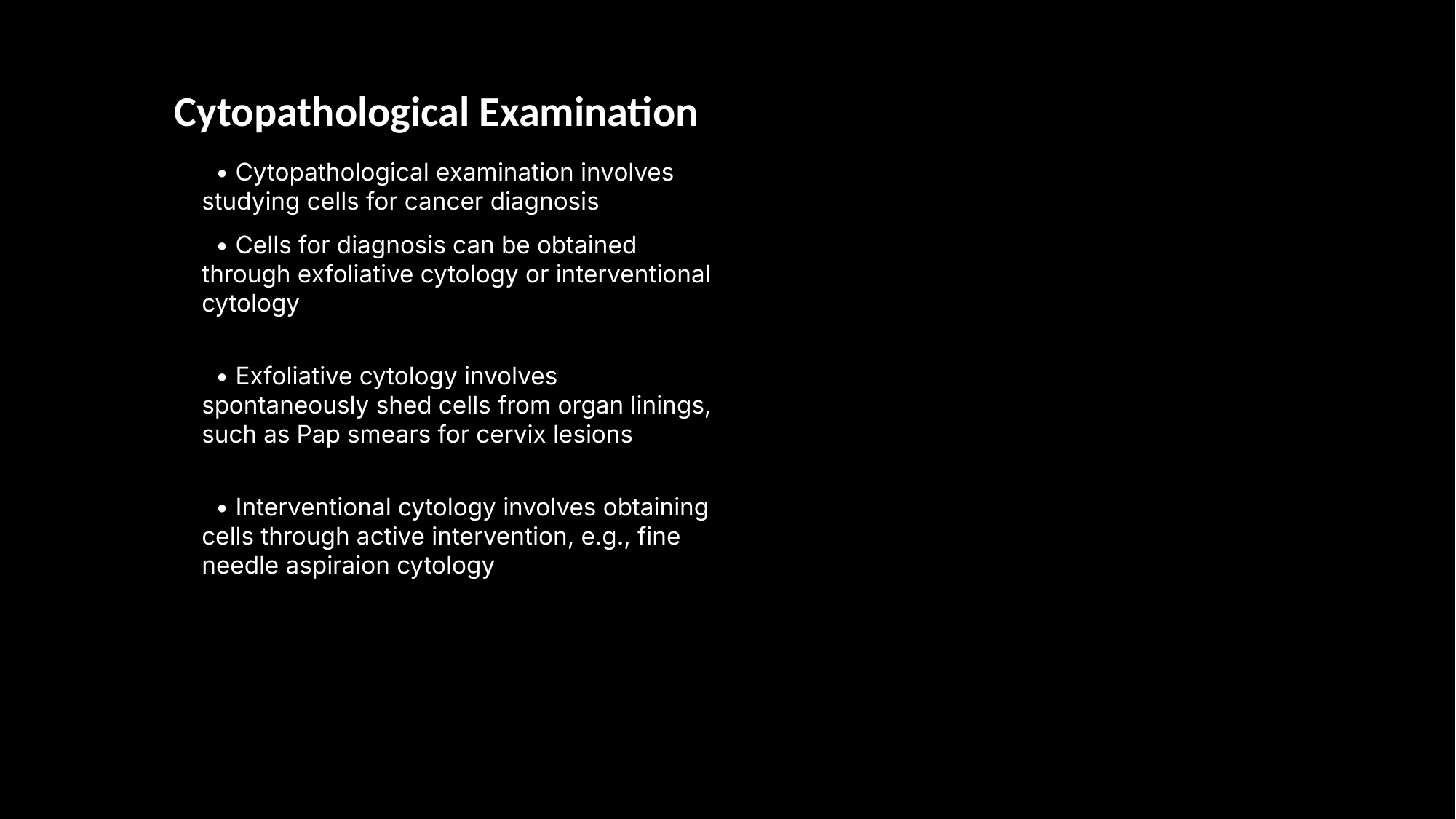

Cytopathological Examination
  • Cytopathological examination involves studying cells for cancer diagnosis
  • Cells for diagnosis can be obtained through exfoliative cytology or interventional cytology
  • Exfoliative cytology involves spontaneously shed cells from organ linings, such as Pap smears for cervix lesions
  • Interventional cytology involves obtaining cells through active intervention, e.g., fine needle aspiraion cytology